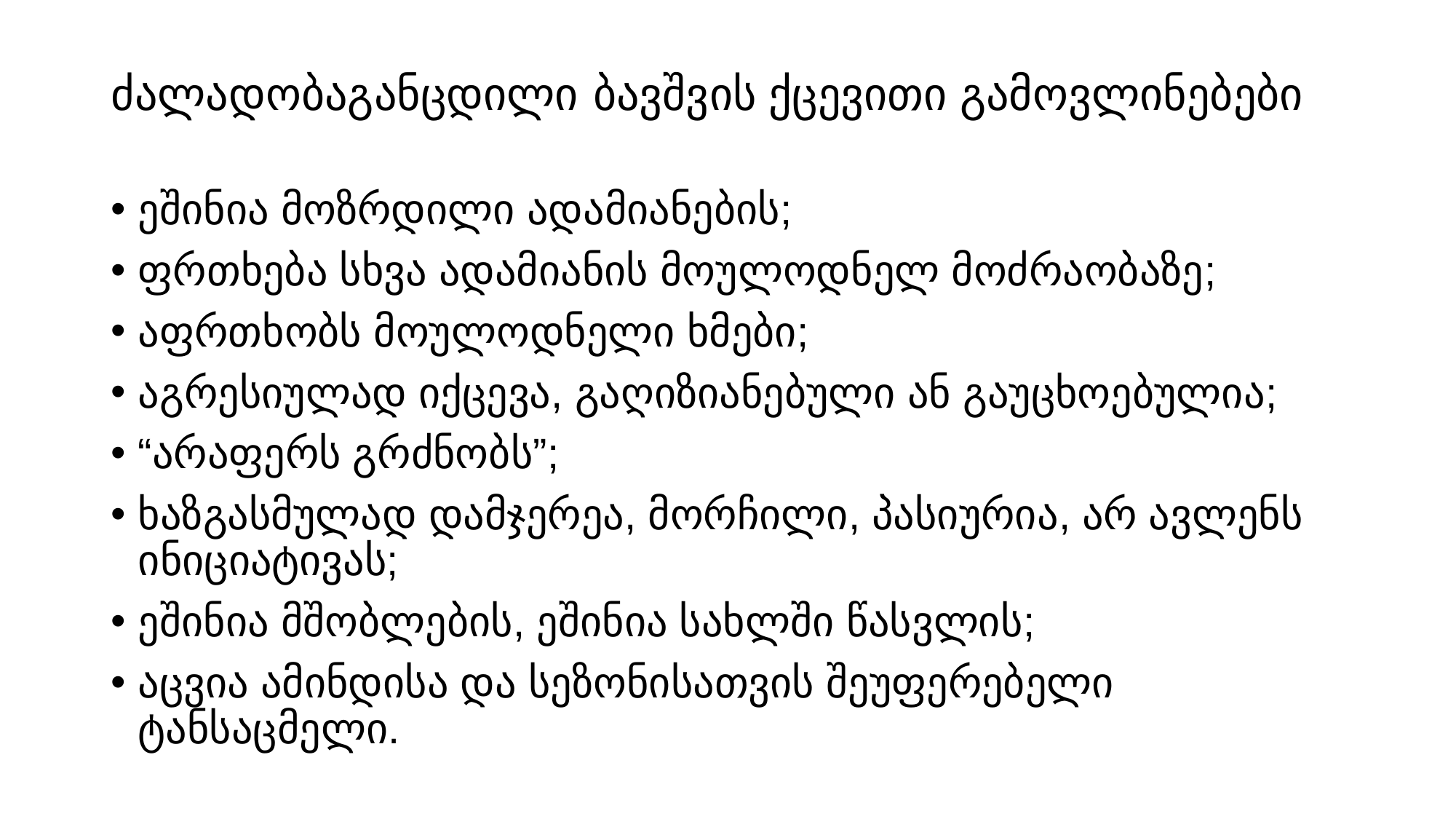

# ძალადობაგანცდილი ბავშვის ქცევითი გამოვლინებები
ეშინია მოზრდილი ადამიანების;
ფრთხება სხვა ადამიანის მოულოდნელ მოძრაობაზე;
აფრთხობს მოულოდნელი ხმები;
აგრესიულად იქცევა, გაღიზიანებული ან გაუცხოებულია;
“არაფერს გრძნობს”;
ხაზგასმულად დამჯერეა, მორჩილი, პასიურია, არ ავლენს ინიციატივას;
ეშინია მშობლების, ეშინია სახლში წასვლის;
აცვია ამინდისა და სეზონისათვის შეუფერებელი ტანსაცმელი.